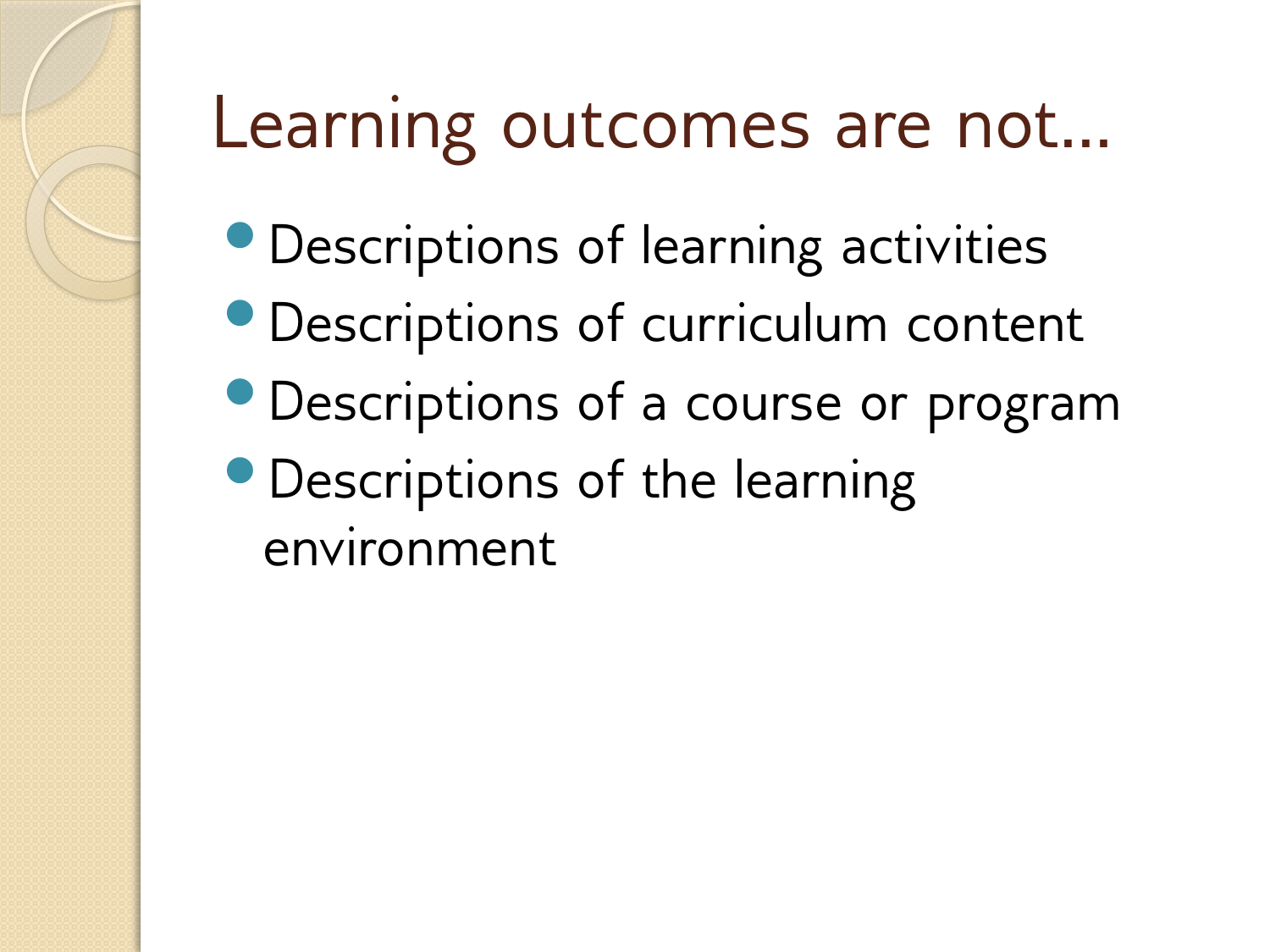

# Learning outcomes are not...
Descriptions of learning activities
Descriptions of curriculum content
Descriptions of a course or program
Descriptions of the learning environment